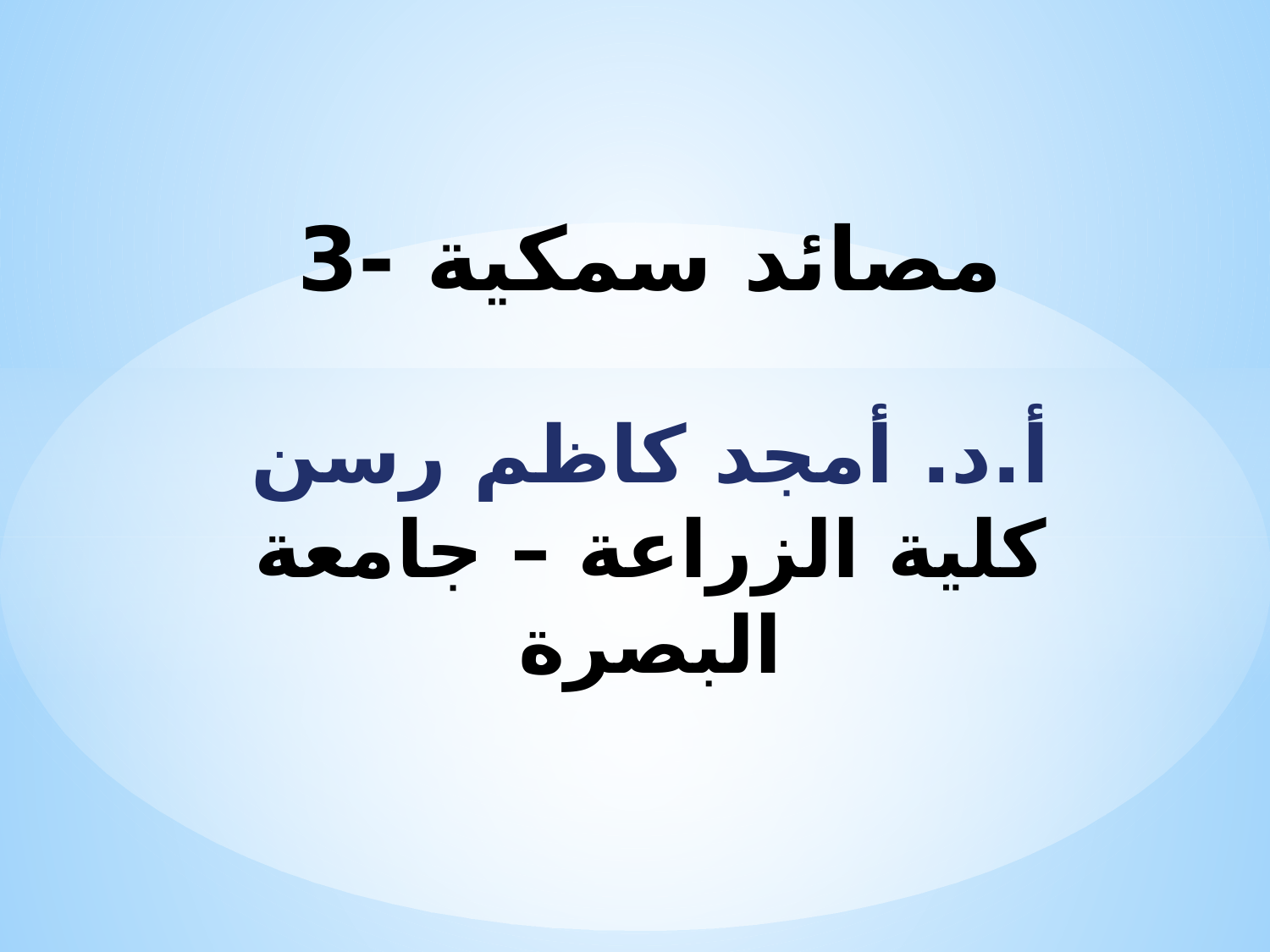

# مصائد سمكية -3 أ.د. أمجد كاظم رسن كلية الزراعة – جامعة البصرة